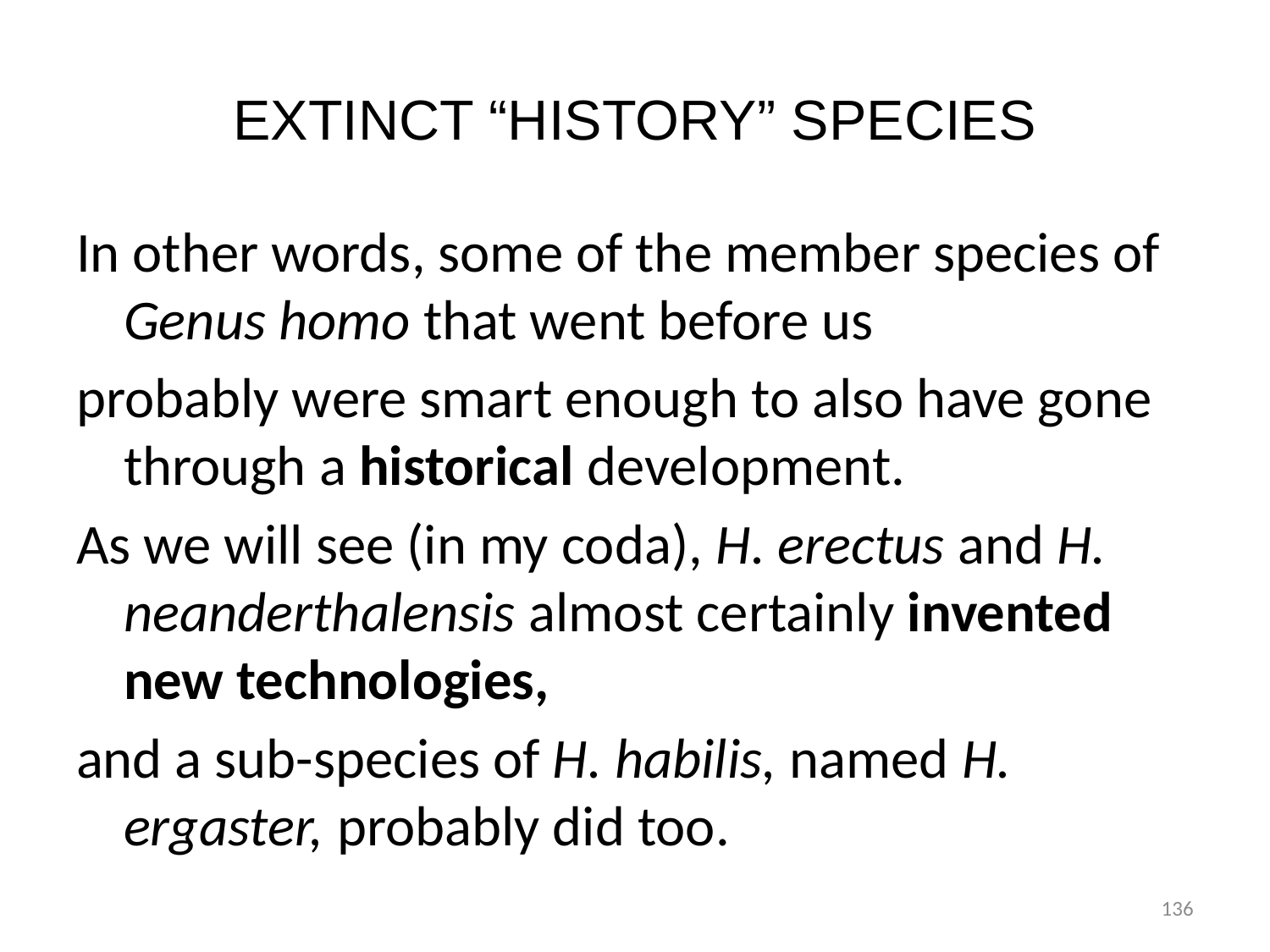

# EXTINCT “HISTORY” SPECIES
In other words, some of the member species of Genus homo that went before us
probably were smart enough to also have gone through a historical development.
As we will see (in my coda), H. erectus and H. neanderthalensis almost certainly invented new technologies,
and a sub-species of H. habilis, named H. ergaster, probably did too.
136